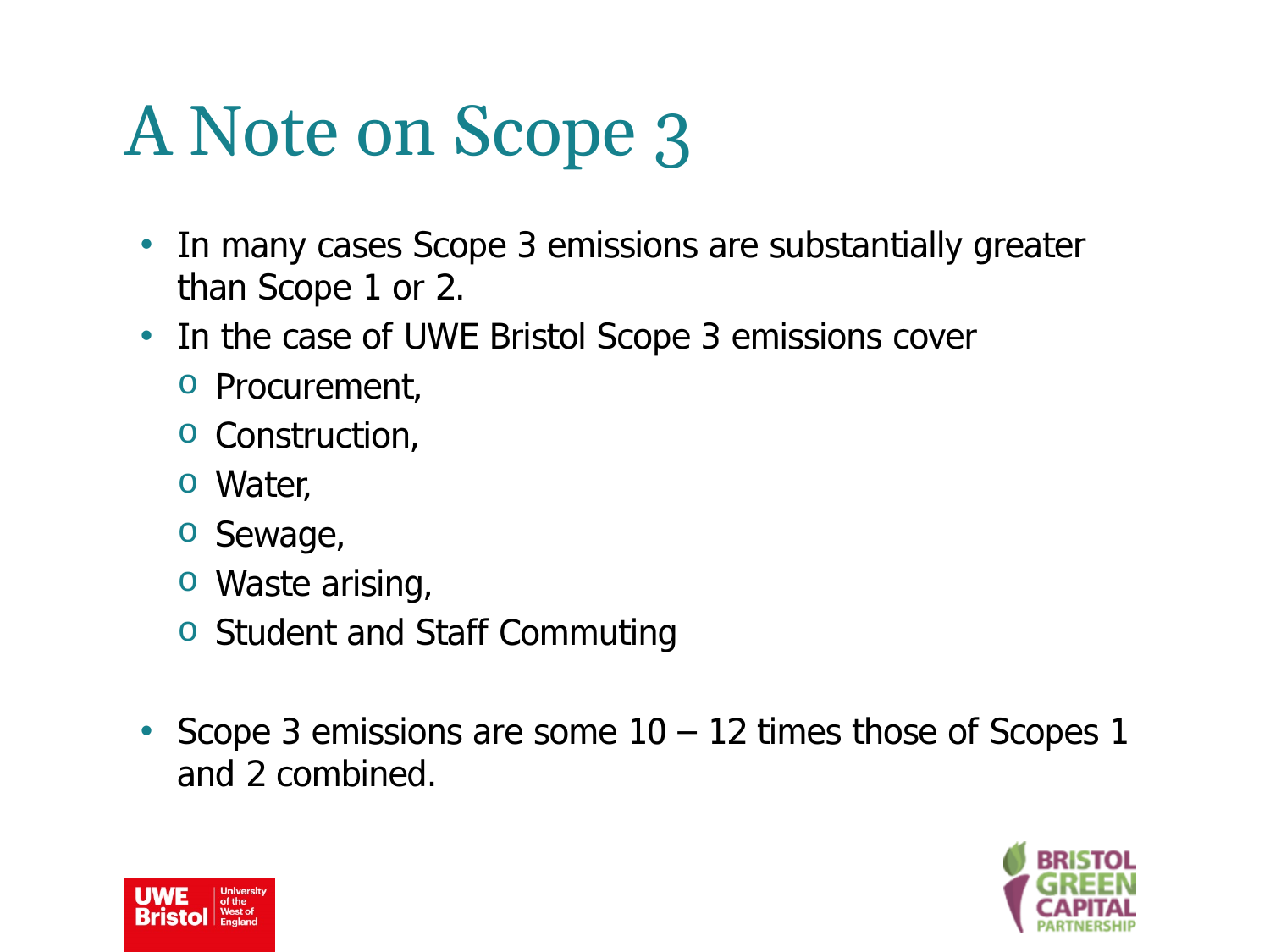

A Note on Scope 3
In many cases Scope 3 emissions are substantially greater than Scope 1 or 2.
In the case of UWE Bristol Scope 3 emissions cover
Procurement,
Construction,
Water,
Sewage,
Waste arising,
Student and Staff Commuting

Scope 3 emissions are some 10 – 12 times those of Scopes 1 and 2 combined.